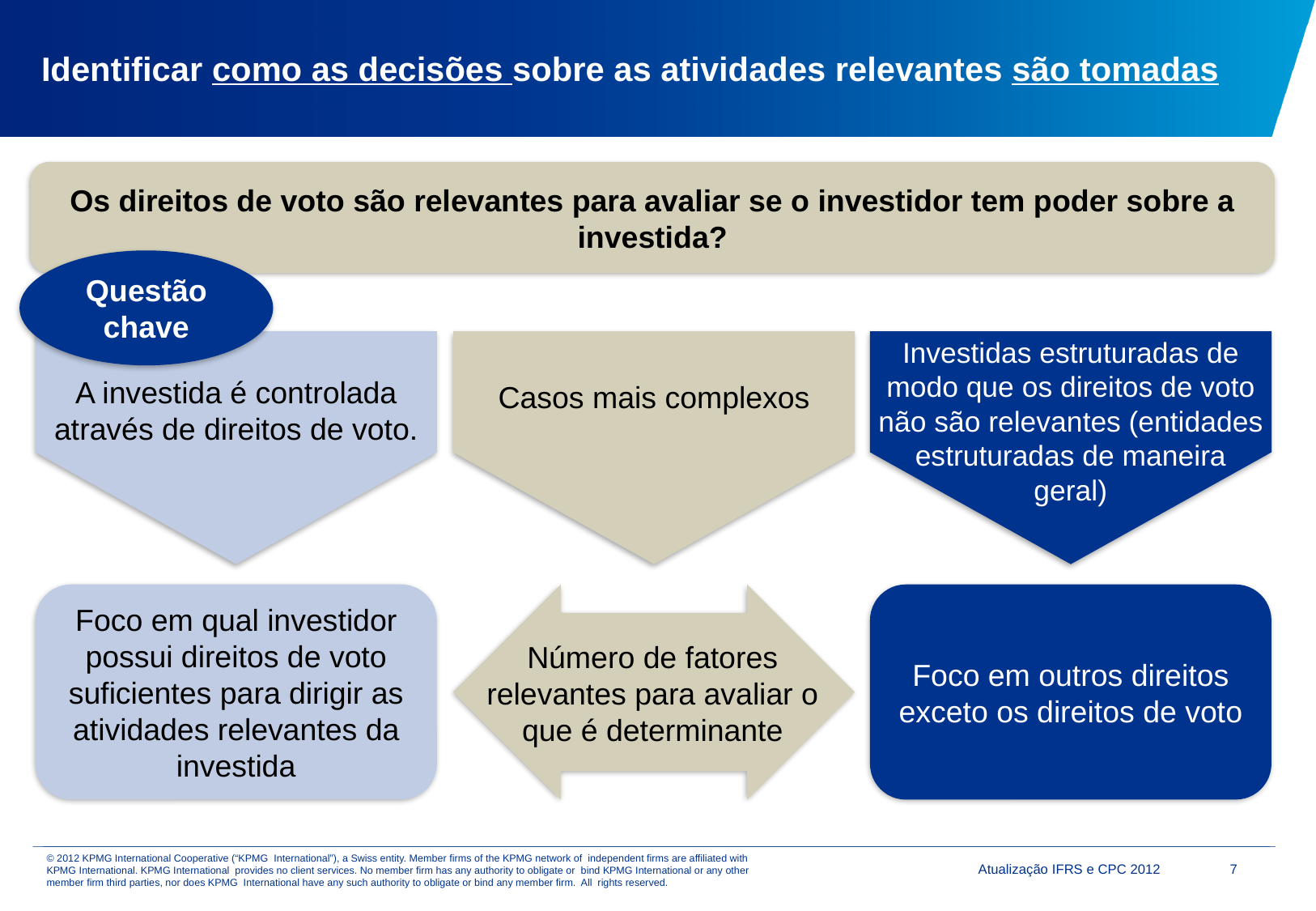

# Identificar como as decisões sobre as atividades relevantes são tomadas
Os direitos de voto são relevantes para avaliar se o investidor tem poder sobre a investida?

Questão chave
Investidas estruturadas de modo que os direitos de voto não são relevantes (entidades estruturadas de maneira geral)

A investida é controlada através de direitos de voto.

Casos mais complexos

Número de fatores relevantes para avaliar o que é determinante
Foco em qual investidor possui direitos de voto suficientes para dirigir as atividades relevantes da investida
Foco em outros direitos exceto os direitos de voto
Atualização IFRS e CPC 2012
7